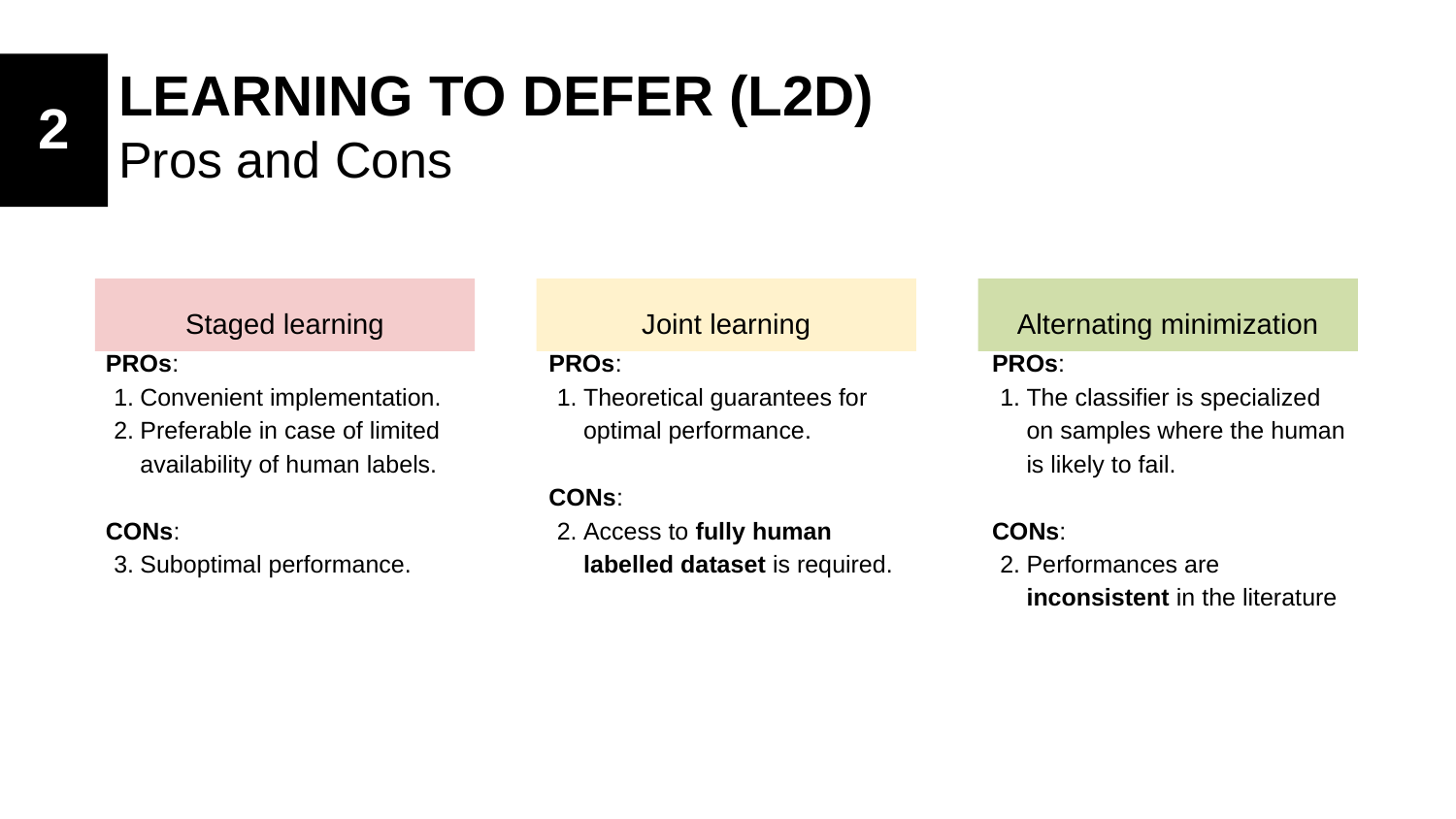

LEARNING TO DEFER (L2D)
Pros and Cons
2
Staged learning
Joint learning
Alternating minimization
PROs:
Convenient implementation.
Preferable in case of limited availability of human labels.

CONs:
Suboptimal performance.
PROs:
Theoretical guarantees for optimal performance.

CONs:
Access to fully human labelled dataset is required.
PROs:
The classifier is specialized on samples where the human is likely to fail.

CONs:
Performances are inconsistent in the literature